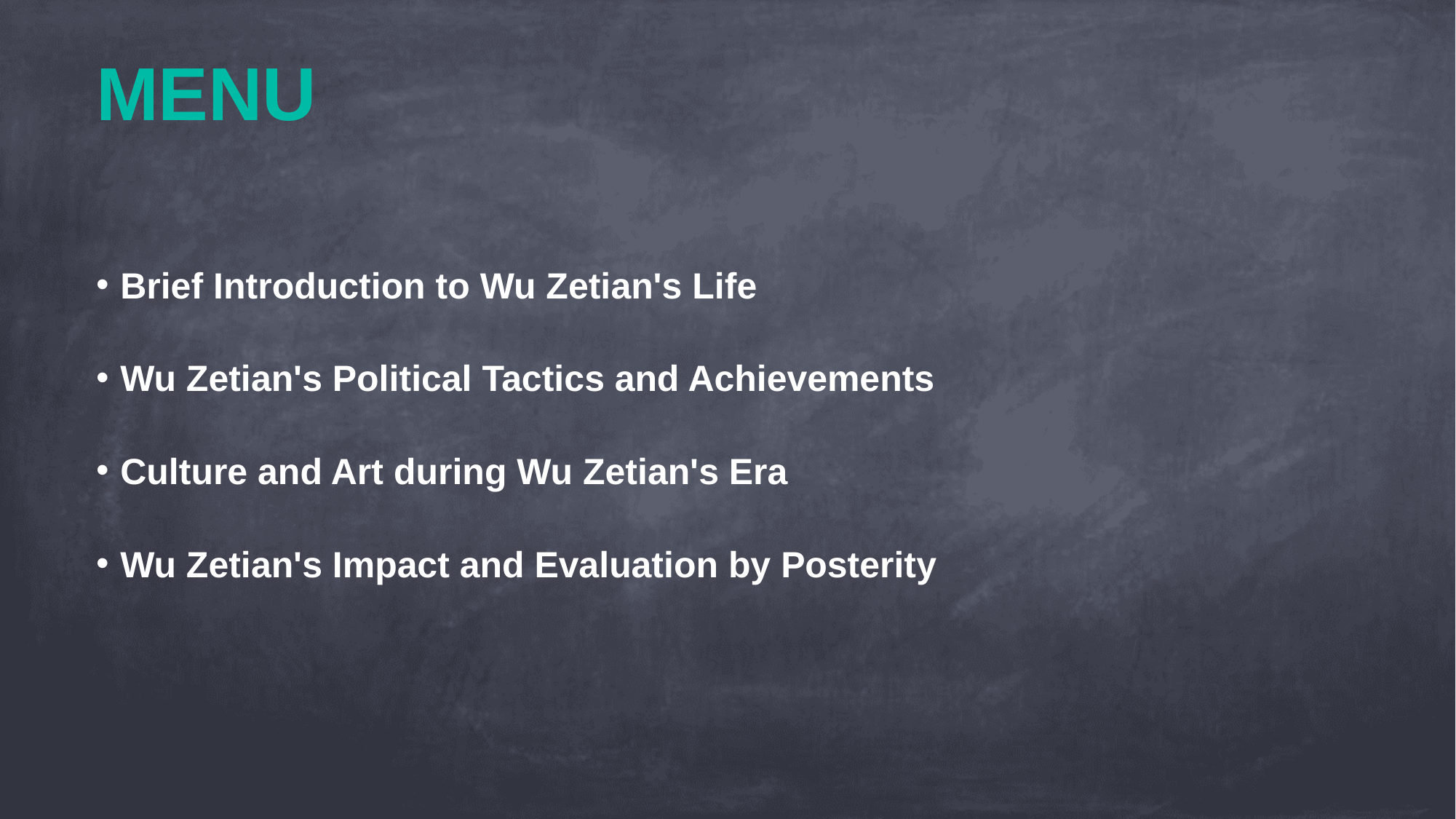

MENU
Brief Introduction to Wu Zetian's Life
Wu Zetian's Political Tactics and Achievements
Culture and Art during Wu Zetian's Era
Wu Zetian's Impact and Evaluation by Posterity